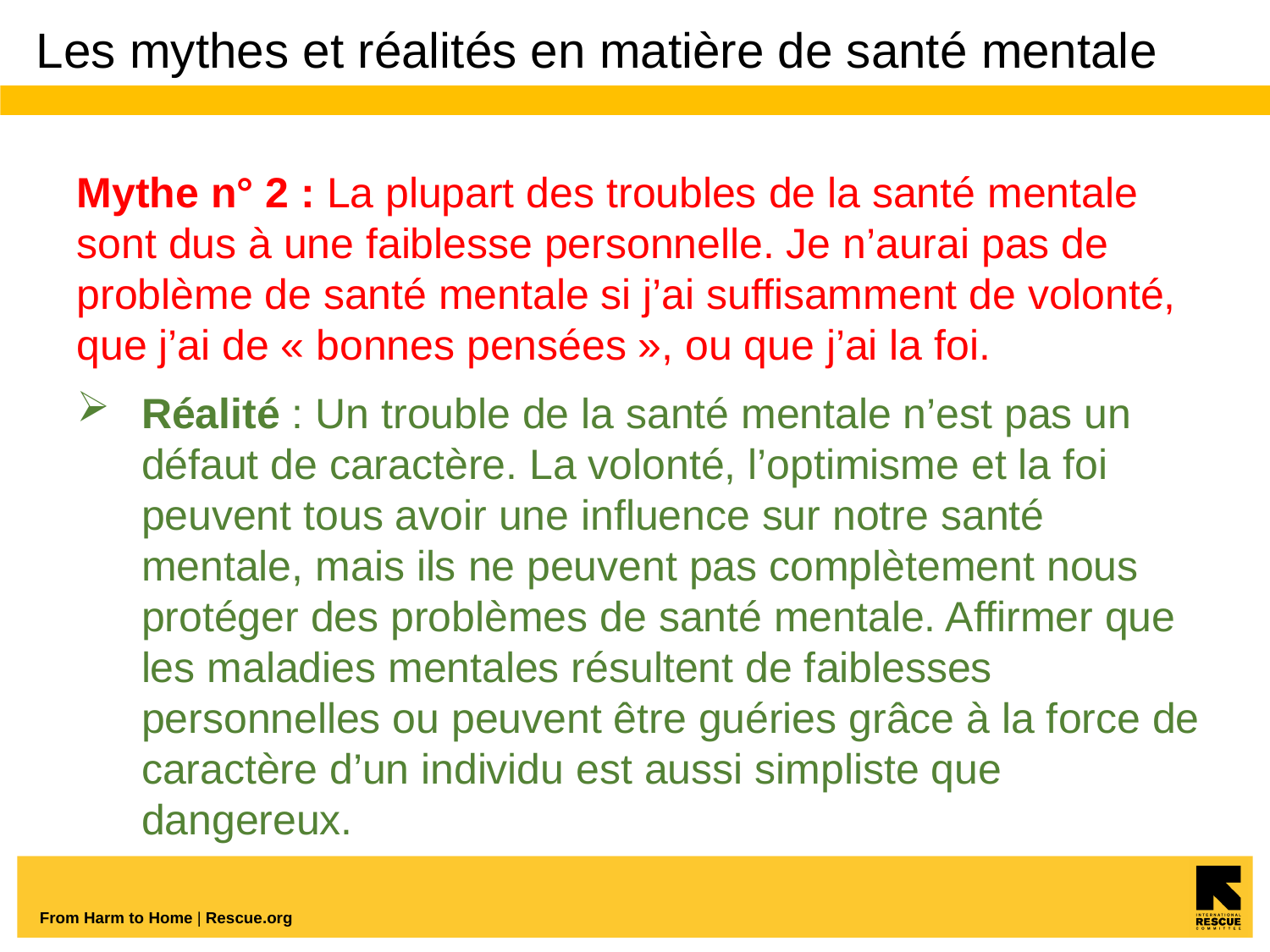

# Les mythes et réalités en matière de santé mentale
Mythe n° 2 : La plupart des troubles de la santé mentale sont dus à une faiblesse personnelle. Je n’aurai pas de problème de santé mentale si j’ai suffisamment de volonté, que j’ai de « bonnes pensées », ou que j’ai la foi.
Réalité : Un trouble de la santé mentale n’est pas un défaut de caractère. La volonté, l’optimisme et la foi peuvent tous avoir une influence sur notre santé mentale, mais ils ne peuvent pas complètement nous protéger des problèmes de santé mentale. Affirmer que les maladies mentales résultent de faiblesses personnelles ou peuvent être guéries grâce à la force de caractère d’un individu est aussi simpliste que dangereux.